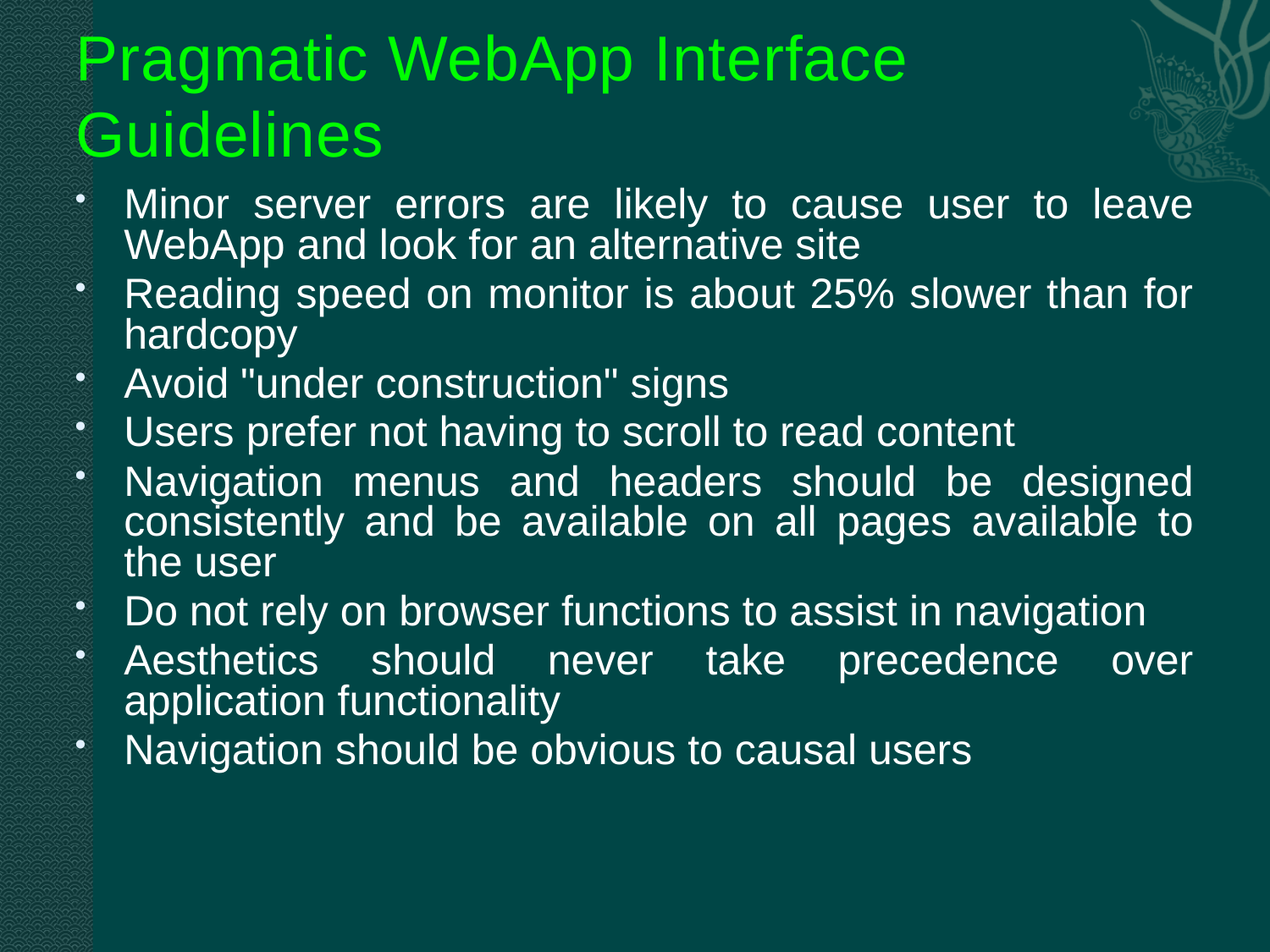

# Pragmatic WebApp Interface Guidelines
Minor server errors are likely to cause user to leave WebApp and look for an alternative site
Reading speed on monitor is about 25% slower than for hardcopy
Avoid "under construction" signs
Users prefer not having to scroll to read content
Navigation menus and headers should be designed consistently and be available on all pages available to the user
Do not rely on browser functions to assist in navigation
Aesthetics should never take precedence over application functionality
Navigation should be obvious to causal users